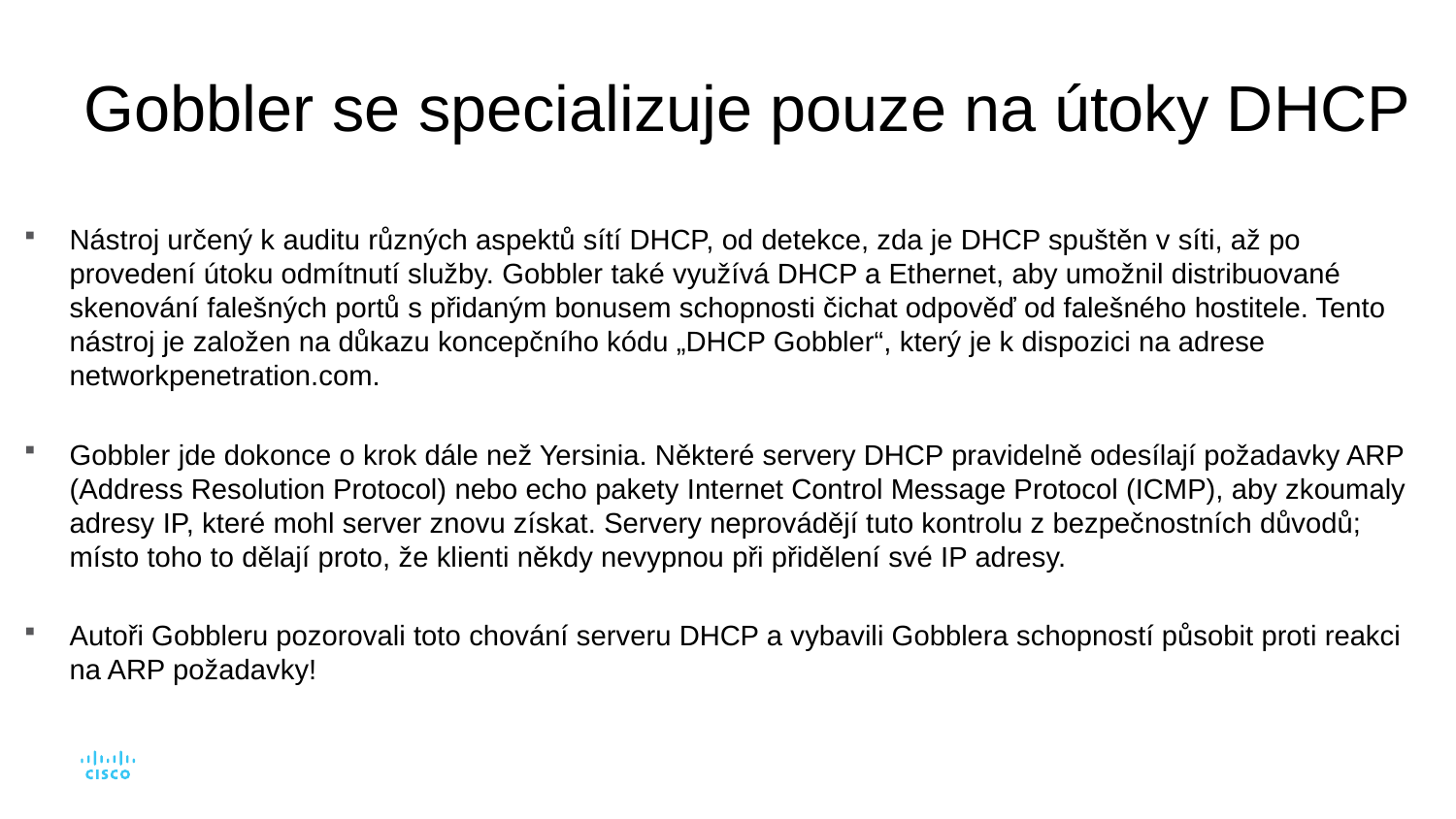

# Gobbler se specializuje pouze na útoky DHCP
Nástroj určený k auditu různých aspektů sítí DHCP, od detekce, zda je DHCP spuštěn v síti, až po provedení útoku odmítnutí služby. Gobbler také využívá DHCP a Ethernet, aby umožnil distribuované skenování falešných portů s přidaným bonusem schopnosti čichat odpověď od falešného hostitele. Tento nástroj je založen na důkazu koncepčního kódu „DHCP Gobbler“, který je k dispozici na adrese networkpenetration.com.

Gobbler jde dokonce o krok dále než Yersinia. Některé servery DHCP pravidelně odesílají požadavky ARP (Address Resolution Protocol) nebo echo pakety Internet Control Message Protocol (ICMP), aby zkoumaly adresy IP, které mohl server znovu získat. Servery neprovádějí tuto kontrolu z bezpečnostních důvodů; místo toho to dělají proto, že klienti někdy nevypnou při přidělení své IP adresy.

Autoři Gobbleru pozorovali toto chování serveru DHCP a vybavili Gobblera schopností působit proti reakci na ARP požadavky!